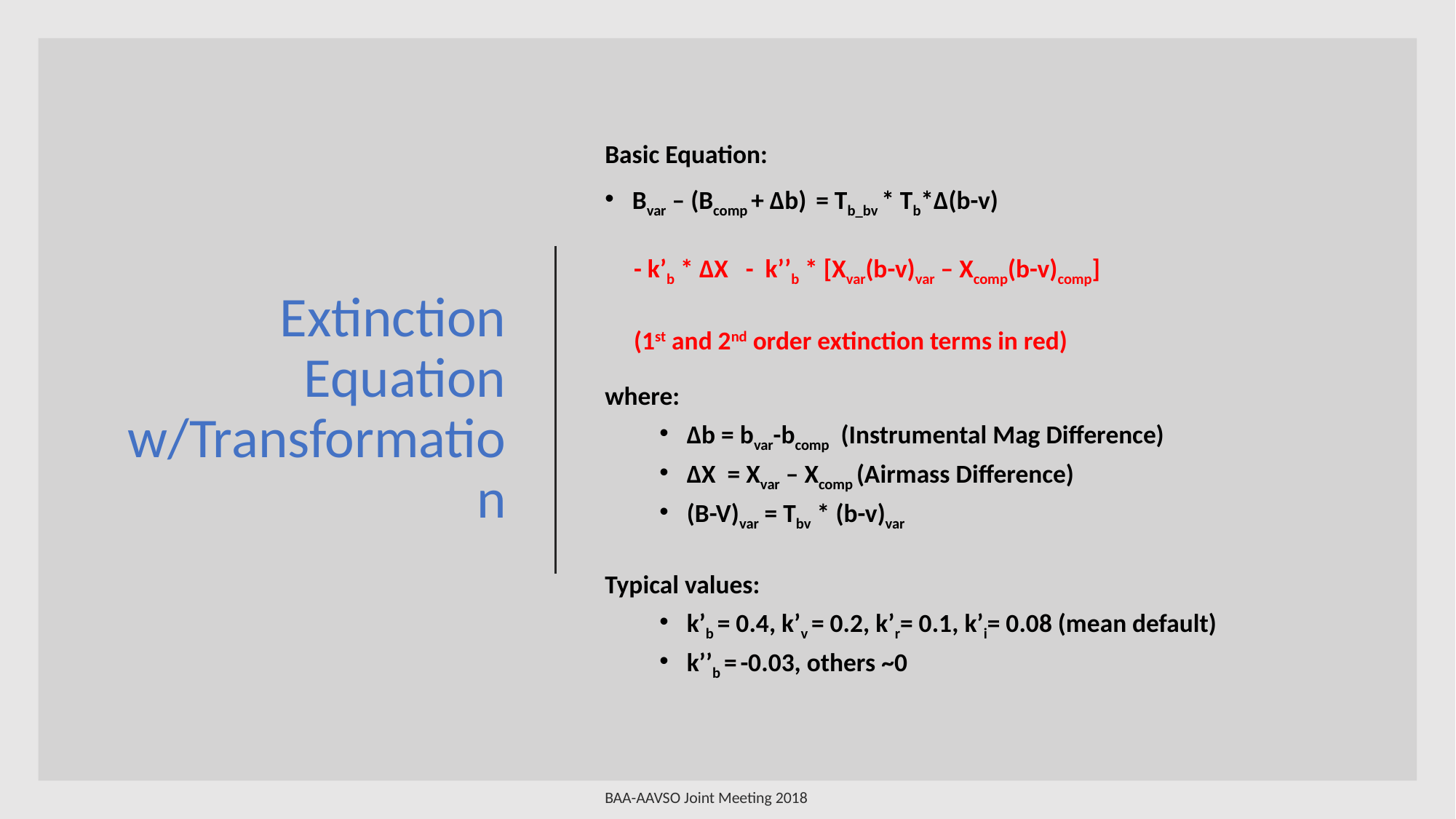

# Extinction Equation w/Transformation
Basic Equation:
Bvar – (Bcomp + Δb)  = Tb_bv * Tb*Δ(b-v)
     - k’b * ΔX   -  k’’b * [Xvar(b-v)var – Xcomp(b-v)comp]
     (1st and 2nd order extinction terms in red)
where:
Δb = bvar-bcomp  (Instrumental Mag Difference)
ΔX  = Xvar – Xcomp (Airmass Difference)
(B-V)var = Tbv * (b-v)var
Typical values:
k’b = 0.4, k’v = 0.2, k’r= 0.1, k’i= 0.08 (mean default)
k’’b = -0.03, others ~0
BAA-AAVSO Joint Meeting 2018